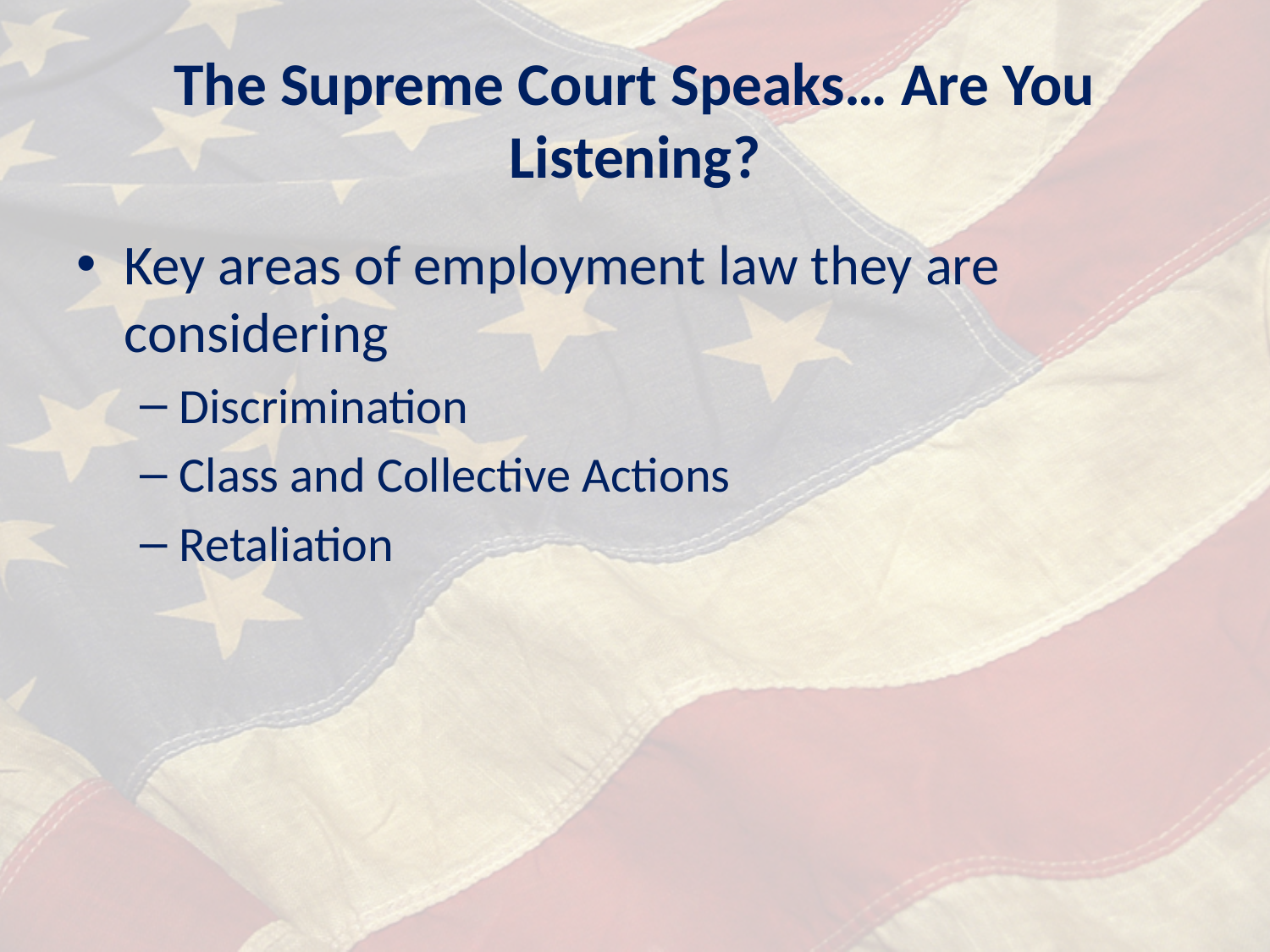

# The Supreme Court Speaks… Are You Listening?
Key areas of employment law they are considering
Discrimination
Class and Collective Actions
Retaliation